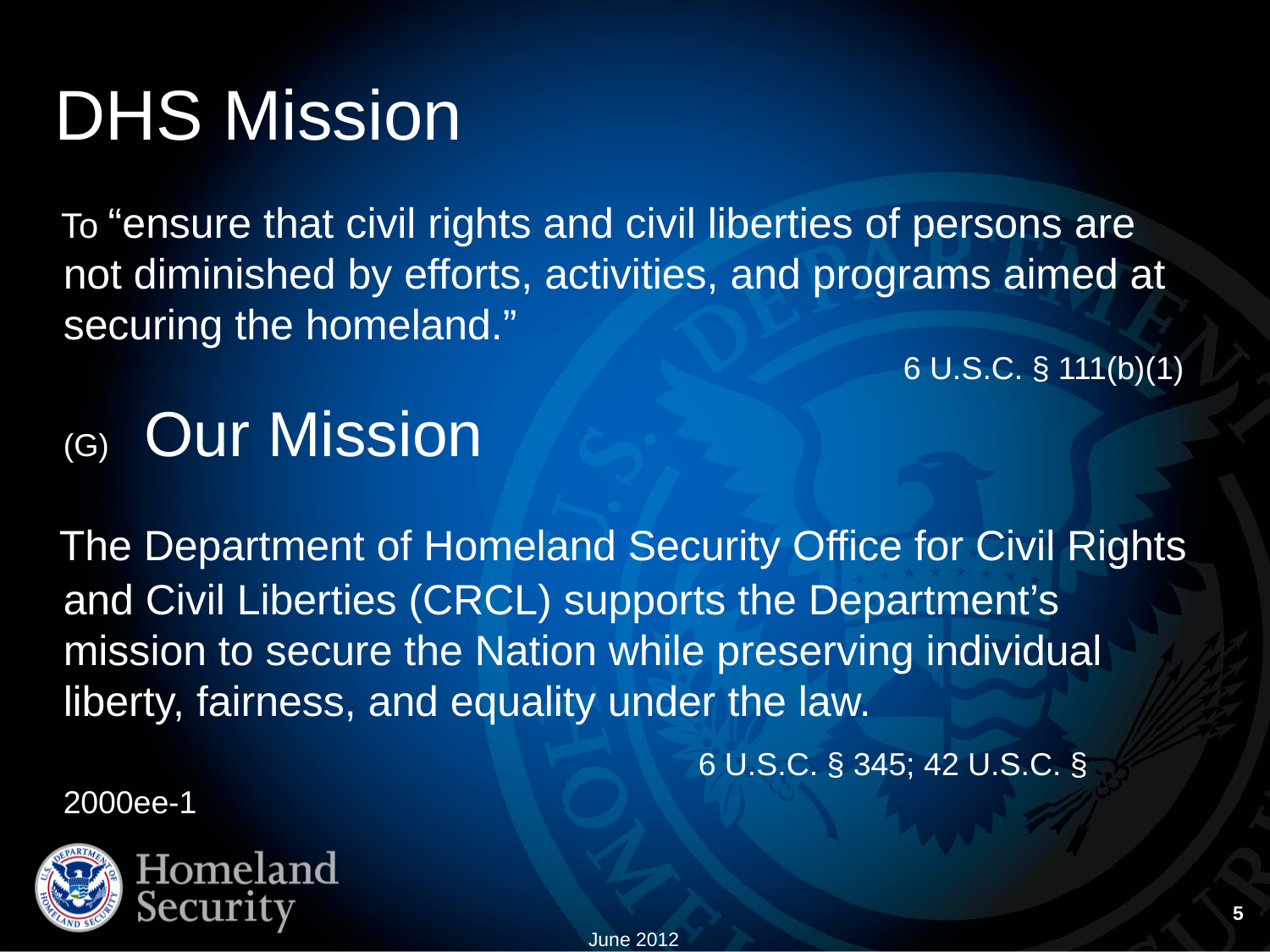

# DHS Mission

   To “ensure that civil rights and civil liberties of persons are not diminished by efforts, activities, and programs aimed at securing the homeland.”                                                                                               								                6 U.S.C. § 111(b)(1)(G)  Our Mission
  The Department of Homeland Security Office for Civil Rights and Civil Liberties (CRCL) supports the Department’s mission to secure the Nation while preserving individual liberty, fairness, and equality under the law.
						6 U.S.C. § 345; 42 U.S.C. § 2000ee-1

5